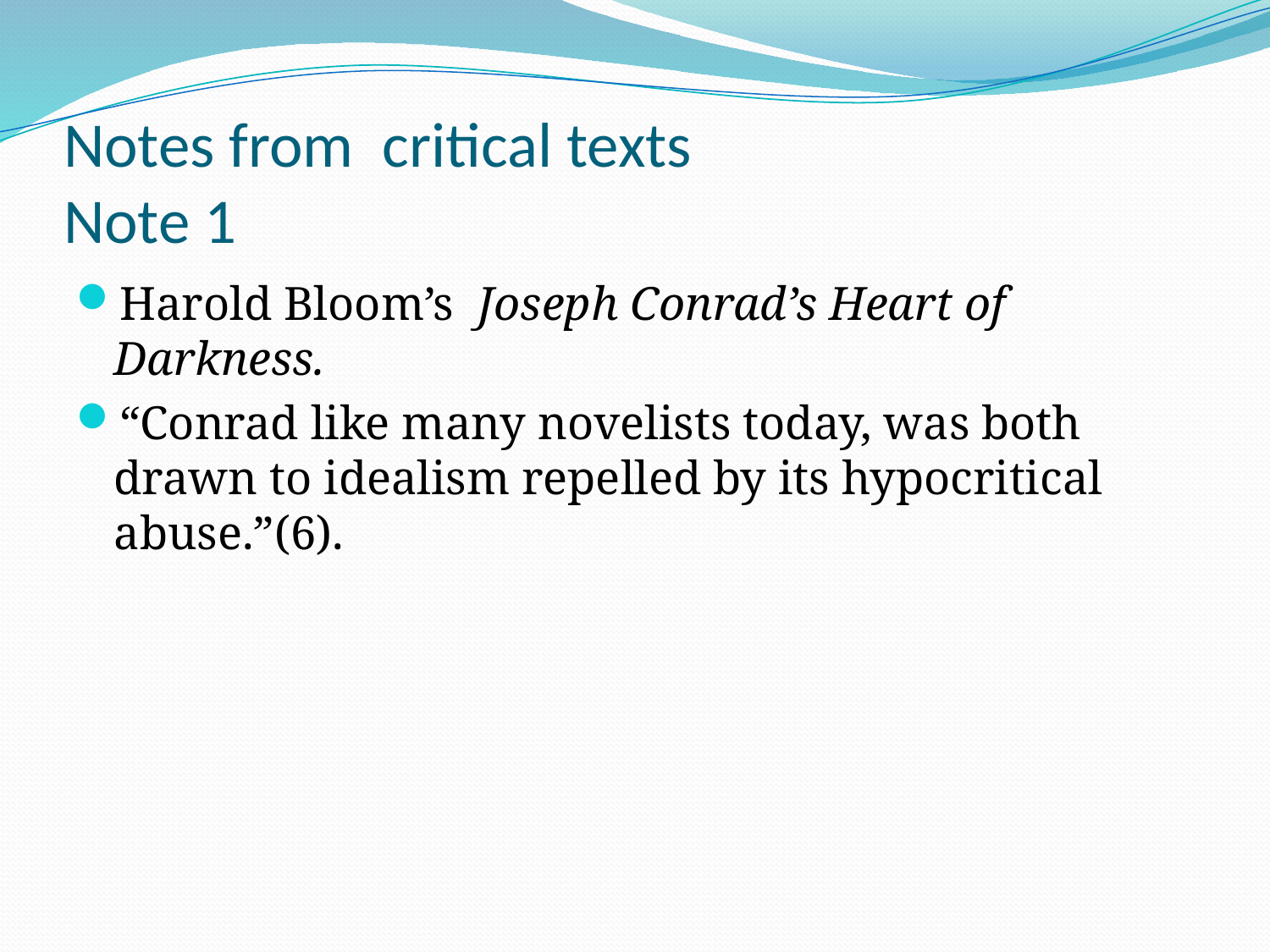

# Notes from  critical texts Note 1
Harold Bloom’s  Joseph Conrad’s Heart of Darkness.
“Conrad like many novelists today, was both drawn to idealism repelled by its hypocritical abuse.”(6).